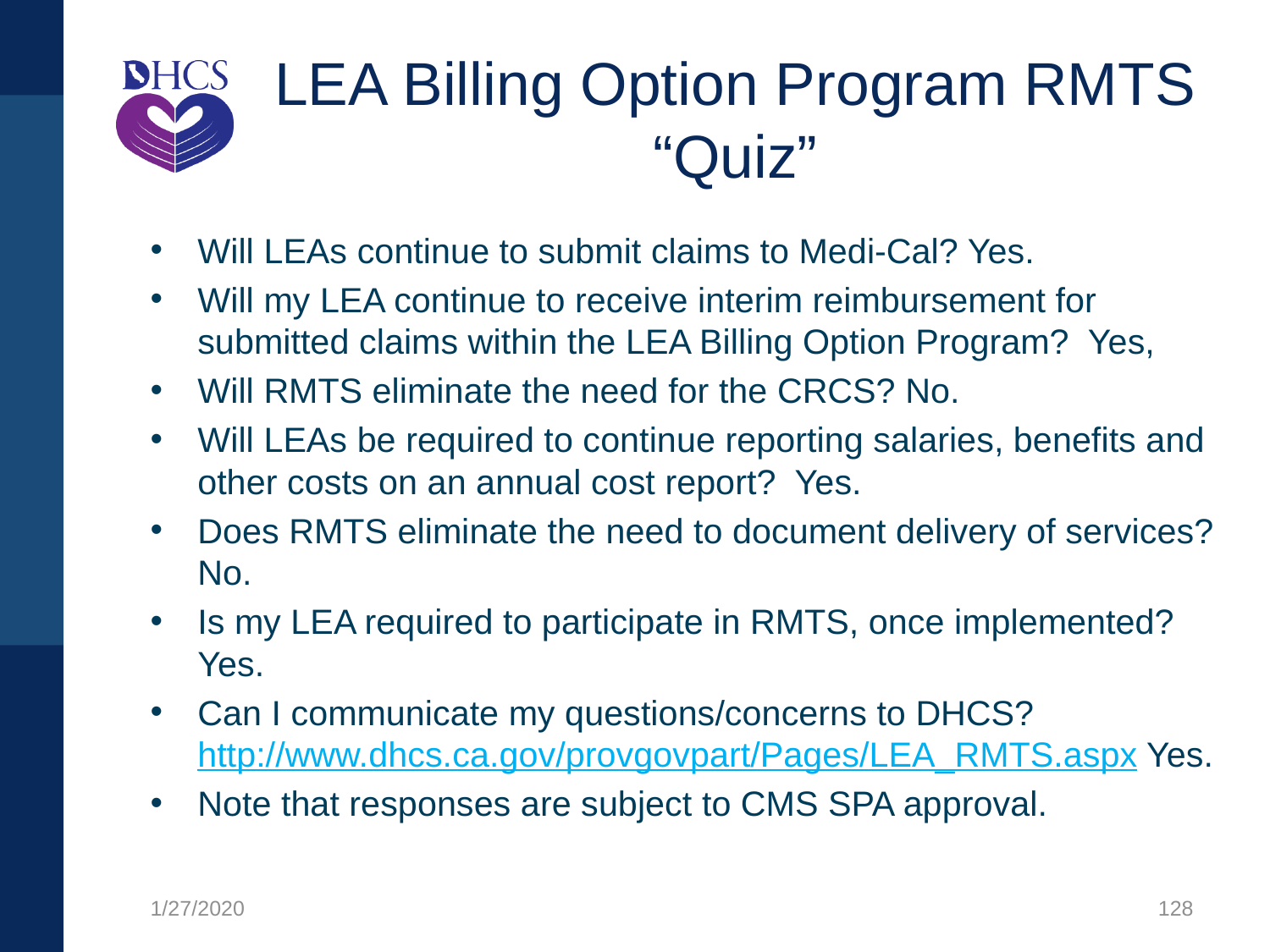

# LEA Billing Option Program RMTS “Quiz”
Will LEAs continue to submit claims to Medi-Cal? Yes.
Will my LEA continue to receive interim reimbursement for submitted claims within the LEA Billing Option Program?  Yes,
Will RMTS eliminate the need for the CRCS? No.
Will LEAs be required to continue reporting salaries, benefits and other costs on an annual cost report?  Yes.
Does RMTS eliminate the need to document delivery of services?  No.
Is my LEA required to participate in RMTS, once implemented?  Yes.
Can I communicate my questions/concerns to DHCS? http://www.dhcs.ca.gov/provgovpart/Pages/LEA_RMTS.aspx Yes.
Note that responses are subject to CMS SPA approval.

1/27/2020
128